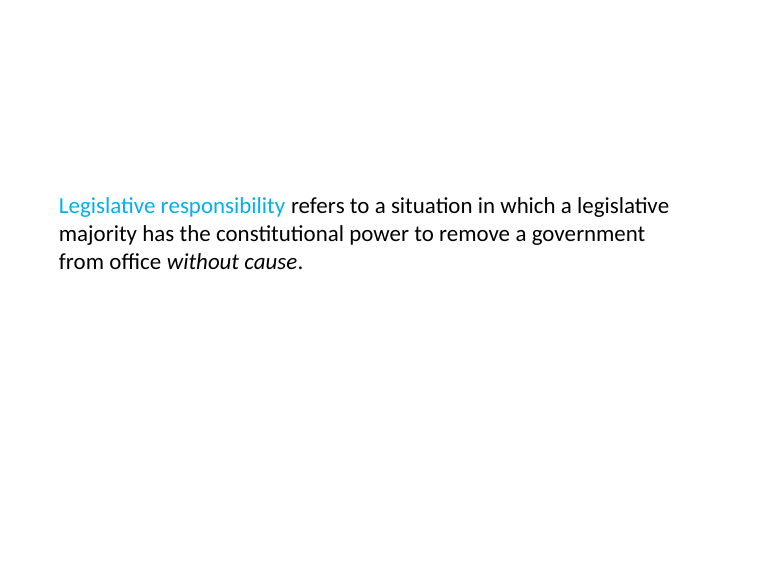

Legislative responsibility refers to a situation in which a legislative  majority has the constitutional power to remove a government  from office without cause.